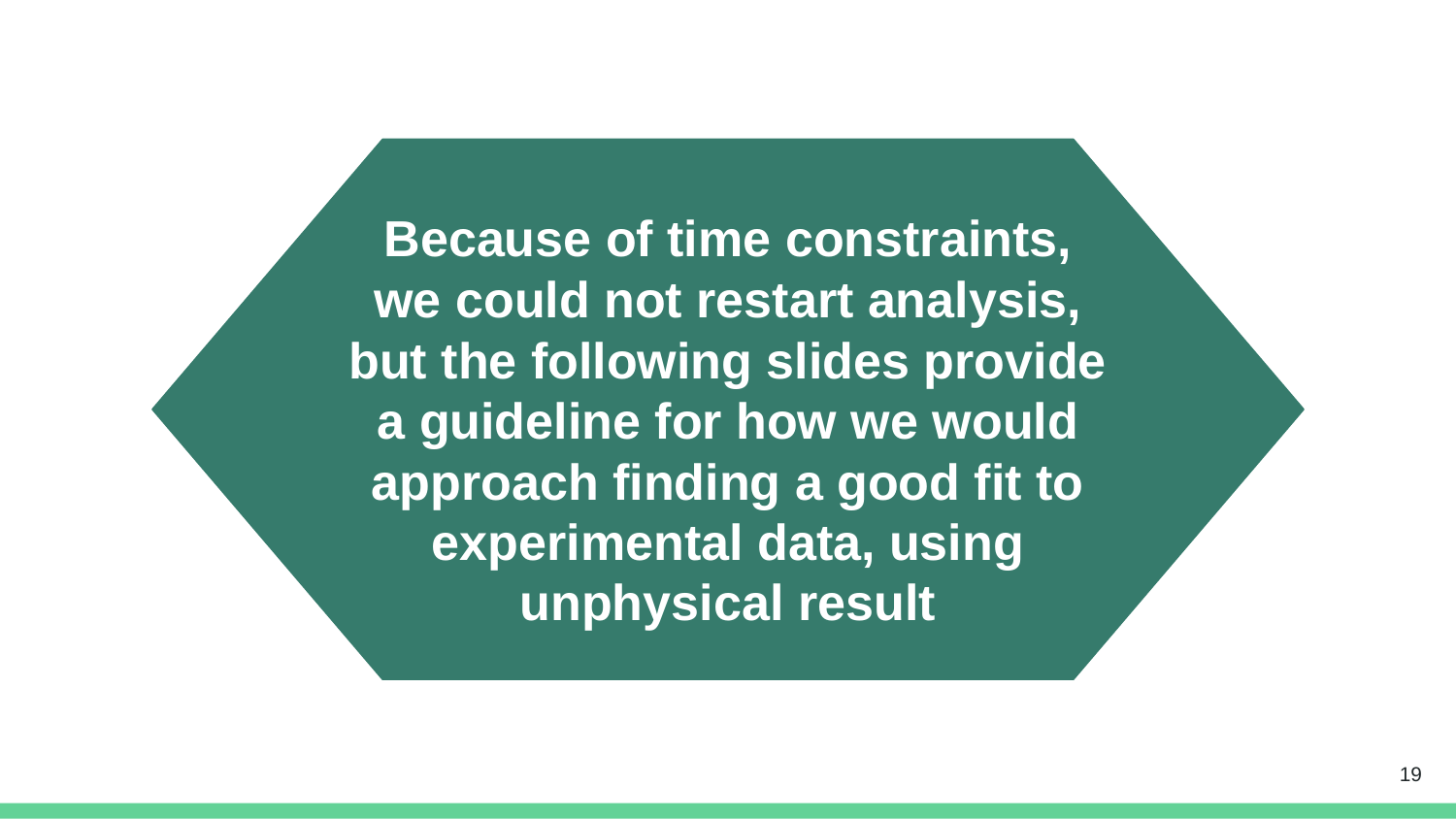

Because of time constraints, we could not restart analysis, but the following slides provide a guideline for how we would approach finding a good fit to experimental data, using unphysical result
19